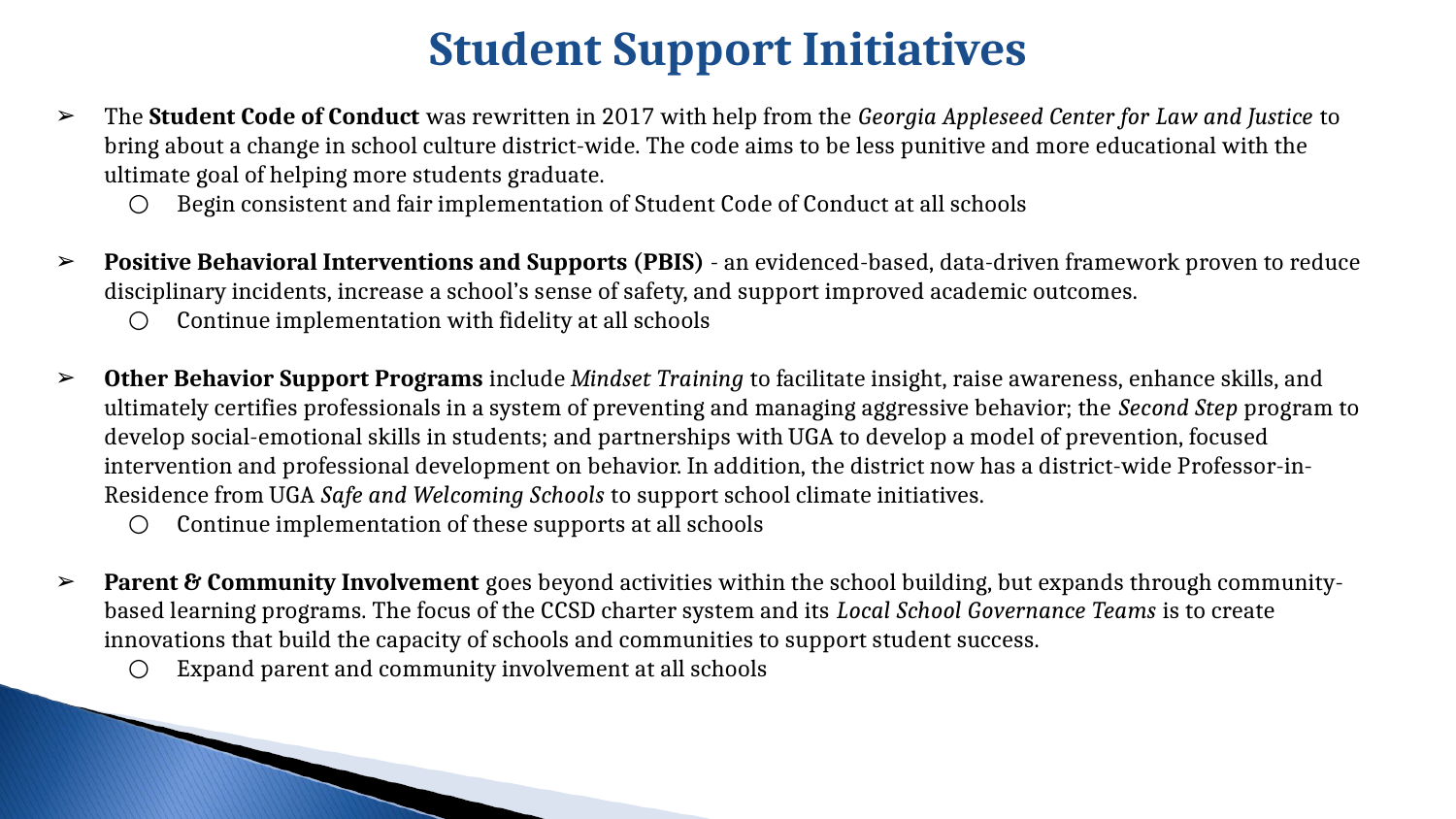

Student Support Initiatives
The Student Code of Conduct was rewritten in 2017 with help from the Georgia Appleseed Center for Law and Justice to bring about a change in school culture district-wide. The code aims to be less punitive and more educational with the ultimate goal of helping more students graduate.
Begin consistent and fair implementation of Student Code of Conduct at all schools

Positive Behavioral Interventions and Supports (PBIS) - an evidenced-based, data-driven framework proven to reduce disciplinary incidents, increase a school’s sense of safety, and support improved academic outcomes.
Continue implementation with fidelity at all schools

Other Behavior Support Programs include Mindset Training to facilitate insight, raise awareness, enhance skills, and ultimately certifies professionals in a system of preventing and managing aggressive behavior; the Second Step program to develop social-emotional skills in students; and partnerships with UGA to develop a model of prevention, focused intervention and professional development on behavior. In addition, the district now has a district-wide Professor-in-Residence from UGA Safe and Welcoming Schools to support school climate initiatives.
Continue implementation of these supports at all schools

Parent & Community Involvement goes beyond activities within the school building, but expands through community-based learning programs. The focus of the CCSD charter system and its Local School Governance Teams is to create innovations that build the capacity of schools and communities to support student success.
Expand parent and community involvement at all schools